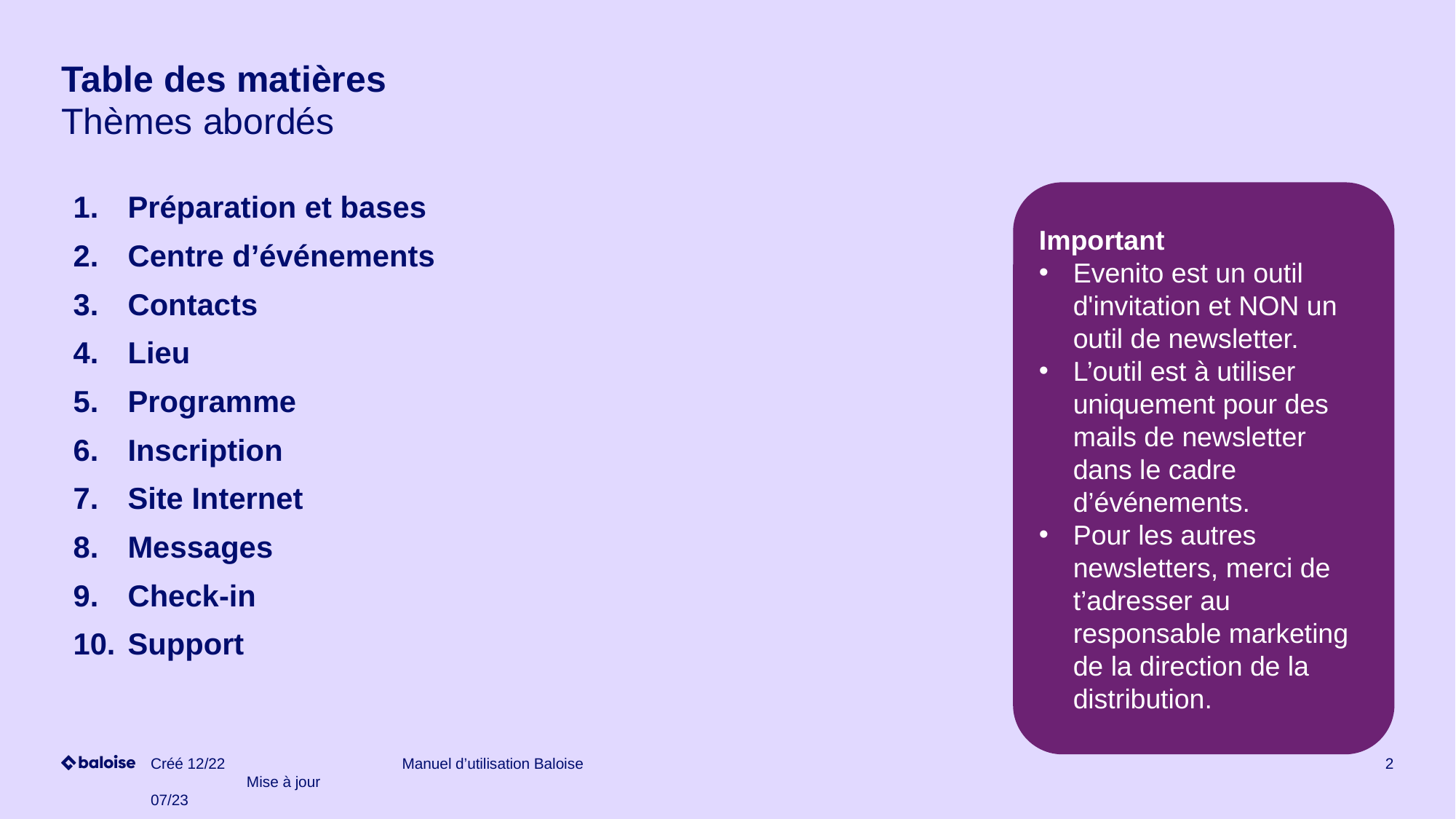

# Table des matières Thèmes abordés
Préparation et bases
Centre d’événements
Contacts
Lieu
Programme
Inscription
Site Internet
Messages
Check-in
Support
Important
Evenito est un outil d'invitation et NON un outil de newsletter.
L’outil est à utiliser uniquement pour des mails de newsletter dans le cadre d’événements.
Pour les autres newsletters, merci de t’adresser au responsable marketing de la direction de la distribution.
Créé 12/22                                                     Mise à jour 07/23
Manuel d’utilisation Baloise
2